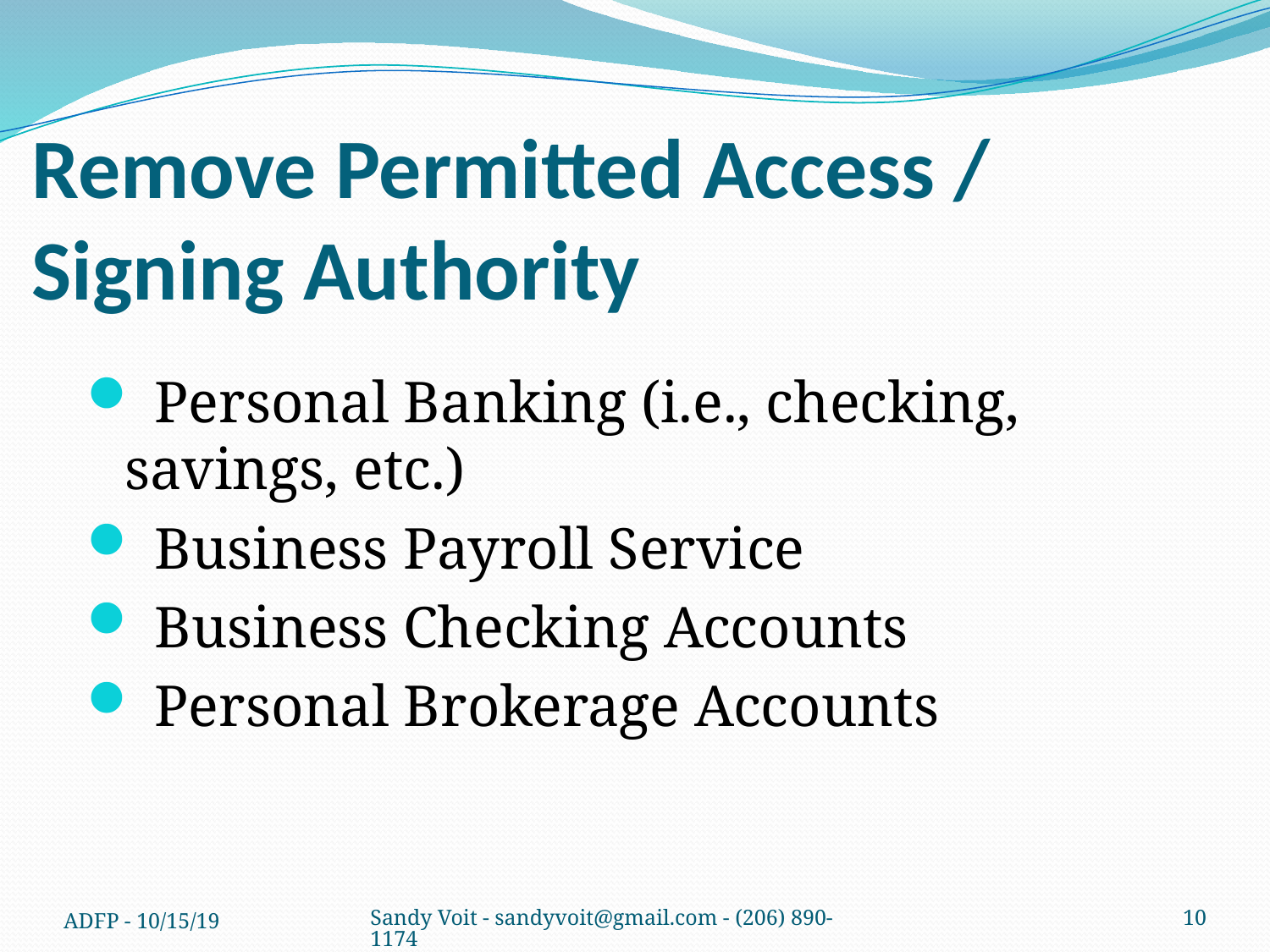

# Remove Permitted Access / Signing Authority
 Personal Banking (i.e., checking, savings, etc.)
 Business Payroll Service
 Business Checking Accounts
 Personal Brokerage Accounts

ADFP - 10/15/19
Sandy Voit - sandyvoit@gmail.com - (206) 890-1174
10